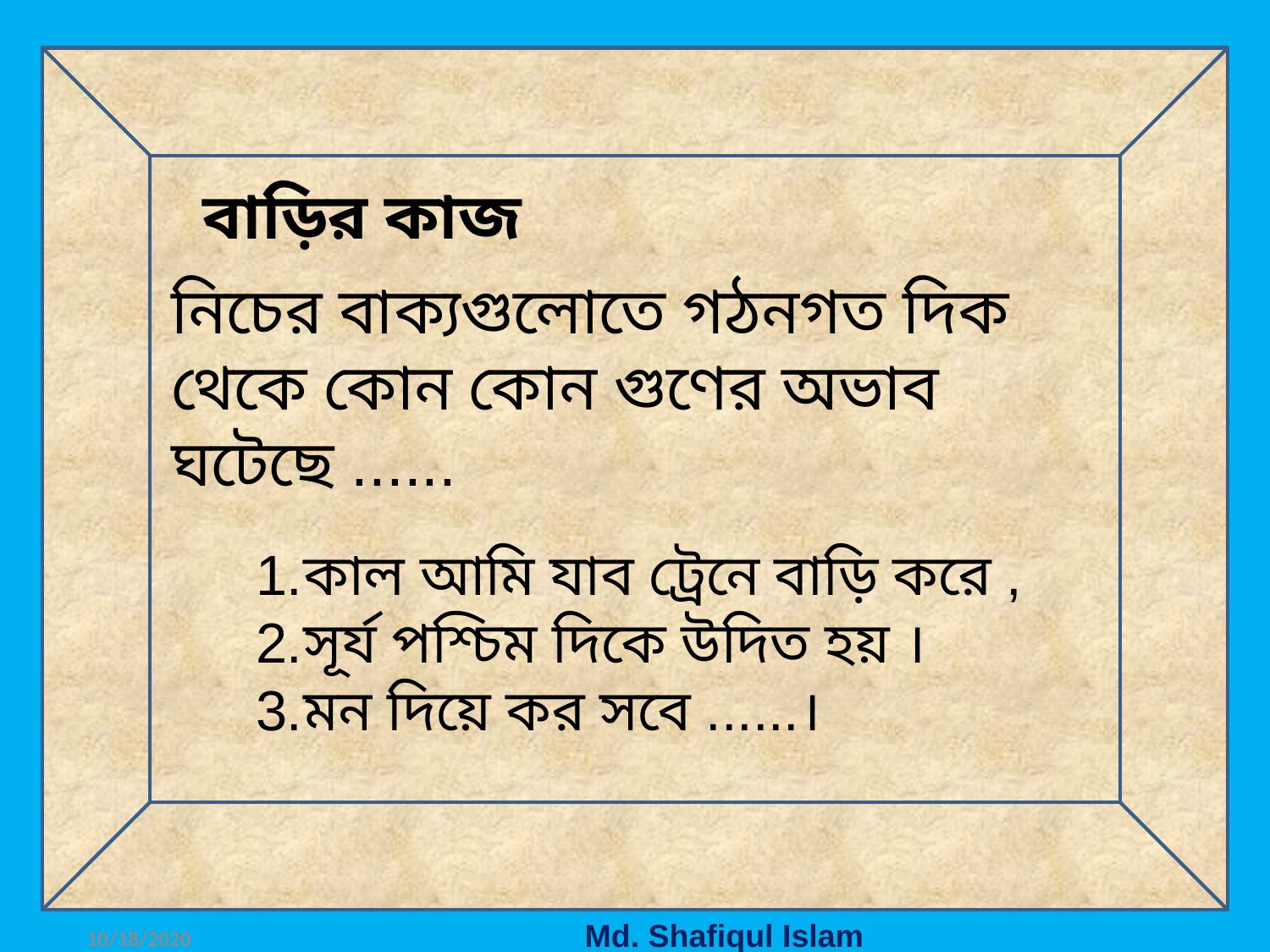

বাড়ির কাজ
নিচের বাক্যগুলোতে গঠনগত দিক থেকে কোন কোন গুণের অভাব ঘটেছে ......
কাল আমি যাব ট্রেনে বাড়ি করে ,
সূর্য পশ্চিম দিকে উদিত হয় ।
মন দিয়ে কর সবে ......।
10/18/2020